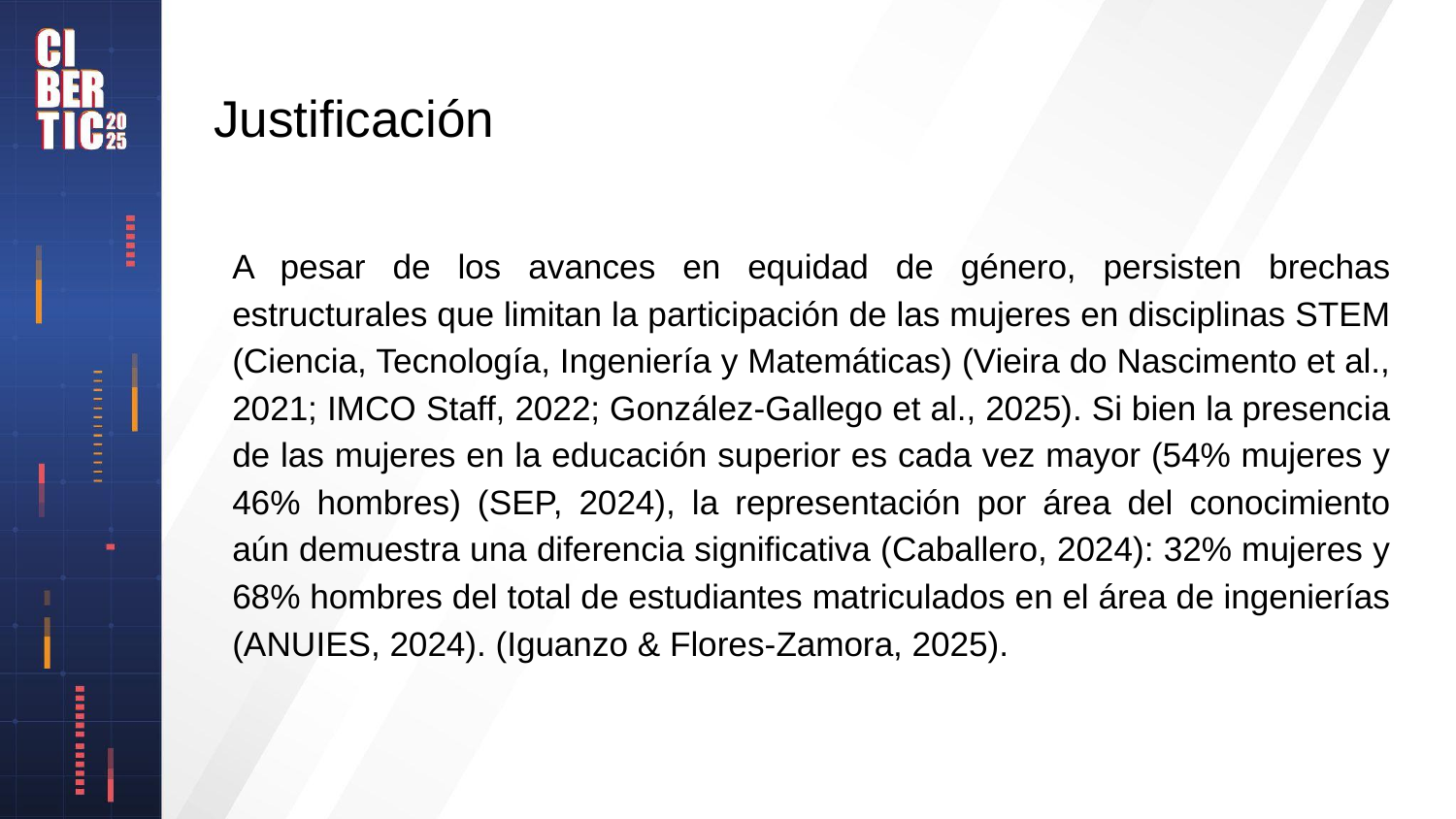

# Justificación

A pesar de los avances en equidad de género, persisten brechas estructurales que limitan la participación de las mujeres en disciplinas STEM (Ciencia, Tecnología, Ingeniería y Matemáticas) (Vieira do Nascimento et al., 2021; IMCO Staff, 2022; González-Gallego et al., 2025). Si bien la presencia de las mujeres en la educación superior es cada vez mayor (54% mujeres y 46% hombres) (SEP, 2024), la representación por área del conocimiento aún demuestra una diferencia significativa (Caballero, 2024): 32% mujeres y 68% hombres del total de estudiantes matriculados en el área de ingenierías (ANUIES, 2024). (Iguanzo & Flores-Zamora, 2025).